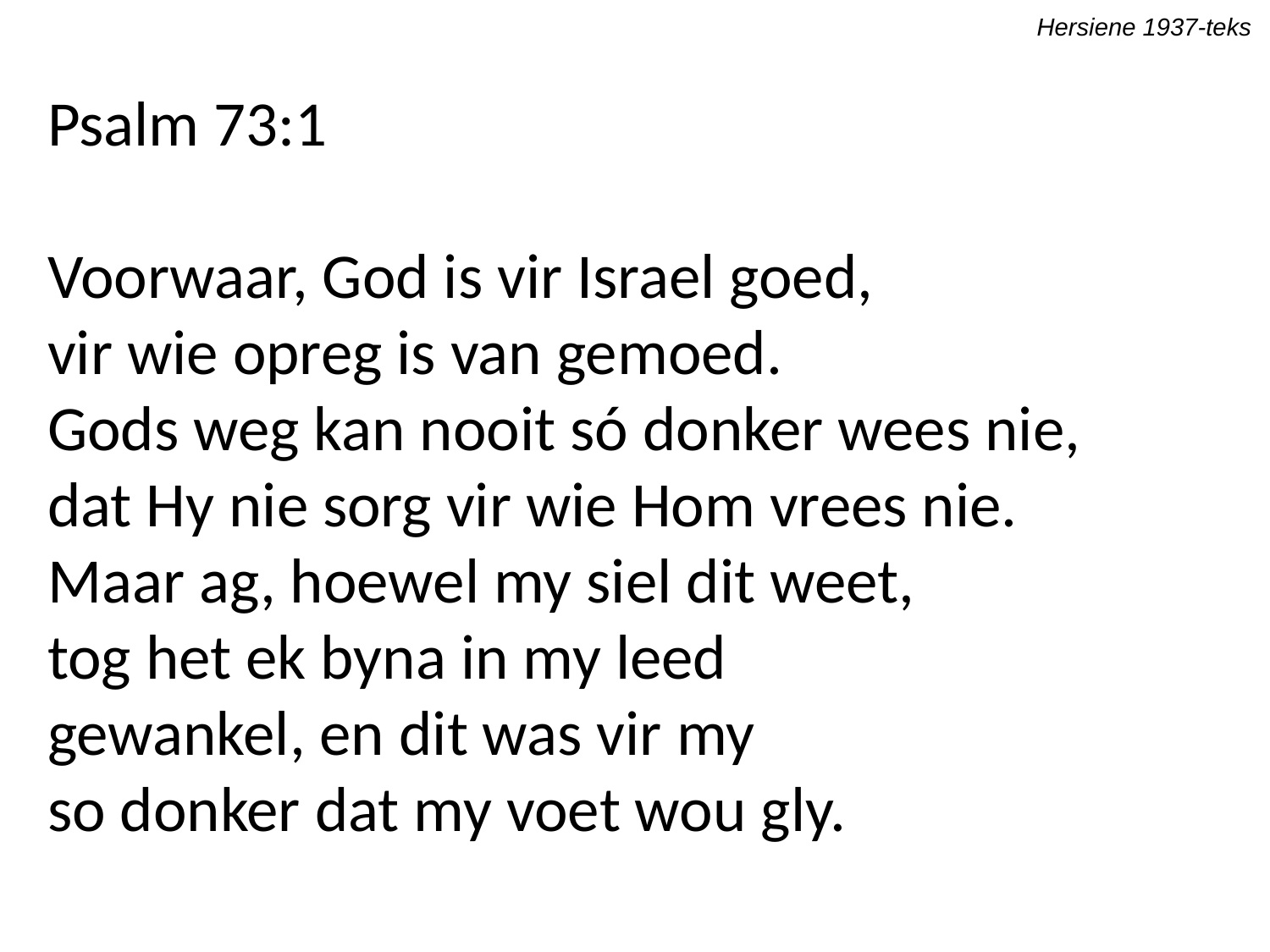

Hersiene 1937-teks
Psalm 73:1

Voorwaar, God is vir Israel goed,
vir wie opreg is van gemoed.
Gods weg kan nooit só donker wees nie,
dat Hy nie sorg vir wie Hom vrees nie.
Maar ag, hoewel my siel dit weet,
tog het ek byna in my leed
gewankel, en dit was vir my
so donker dat my voet wou gly.